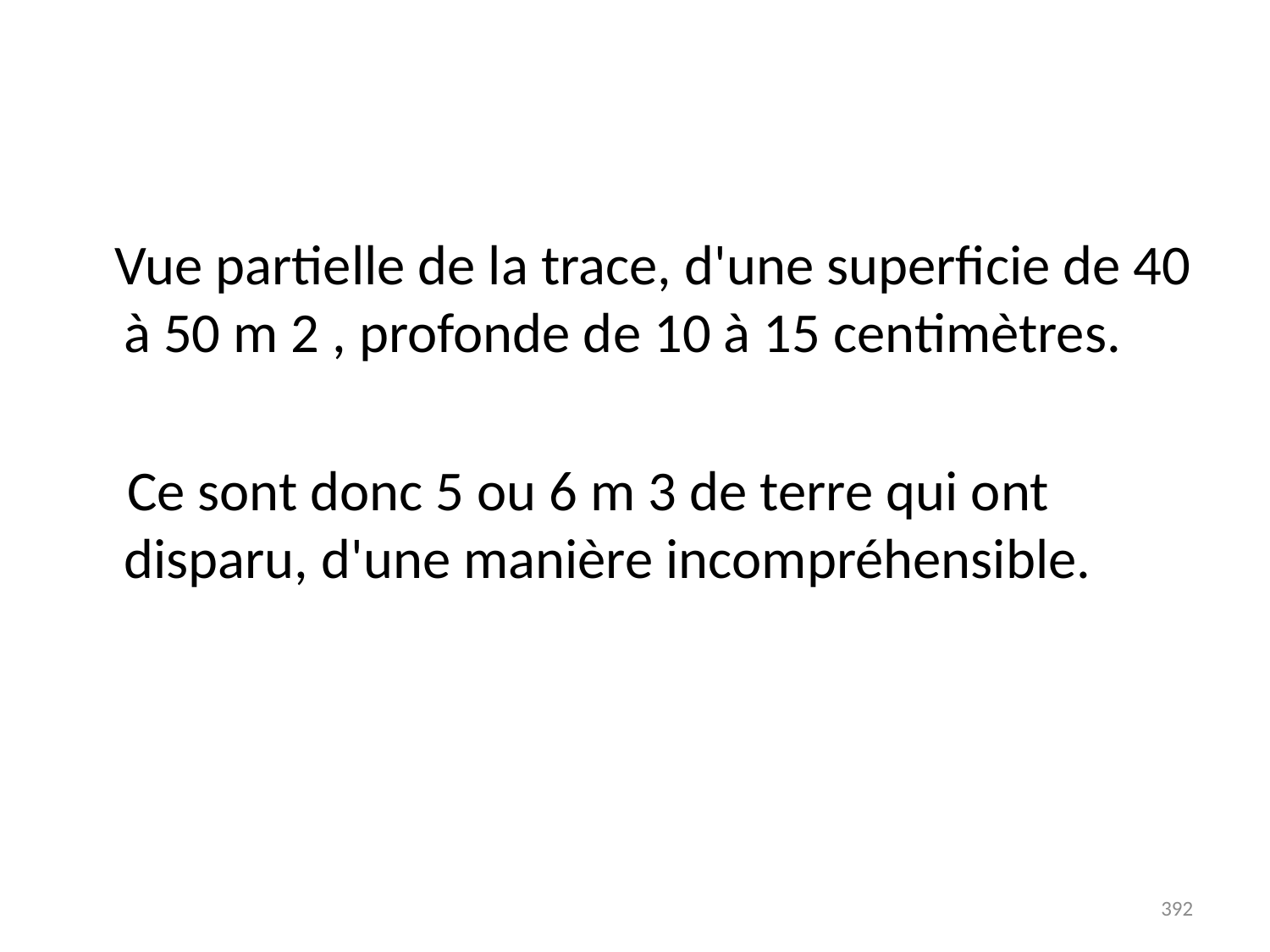

# Vue partielle de la trace, d'une superficie de 40 à 50 m 2 , profonde de 10 à 15 centimètres.

    Ce sont donc 5 ou 6 m 3 de terre qui ont disparu, d'une manière incompréhensible.

392